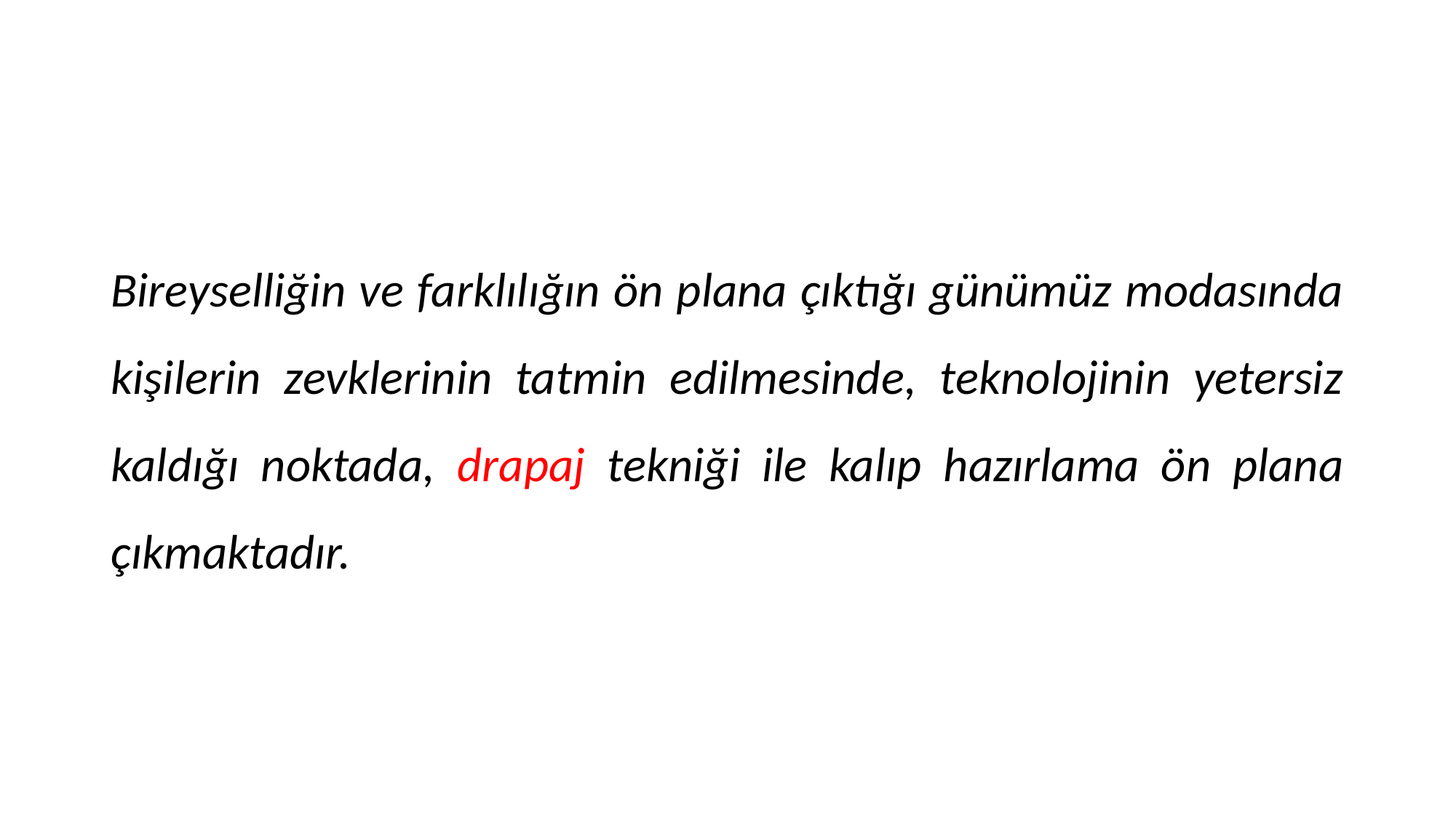

Bireyselliğin ve farklılığın ön plana çıktığı günümüz modasında kişilerin zevklerinin tatmin edilmesinde, teknolojinin yetersiz kaldığı noktada, drapaj tekniği ile kalıp hazırlama ön plana çıkmaktadır.